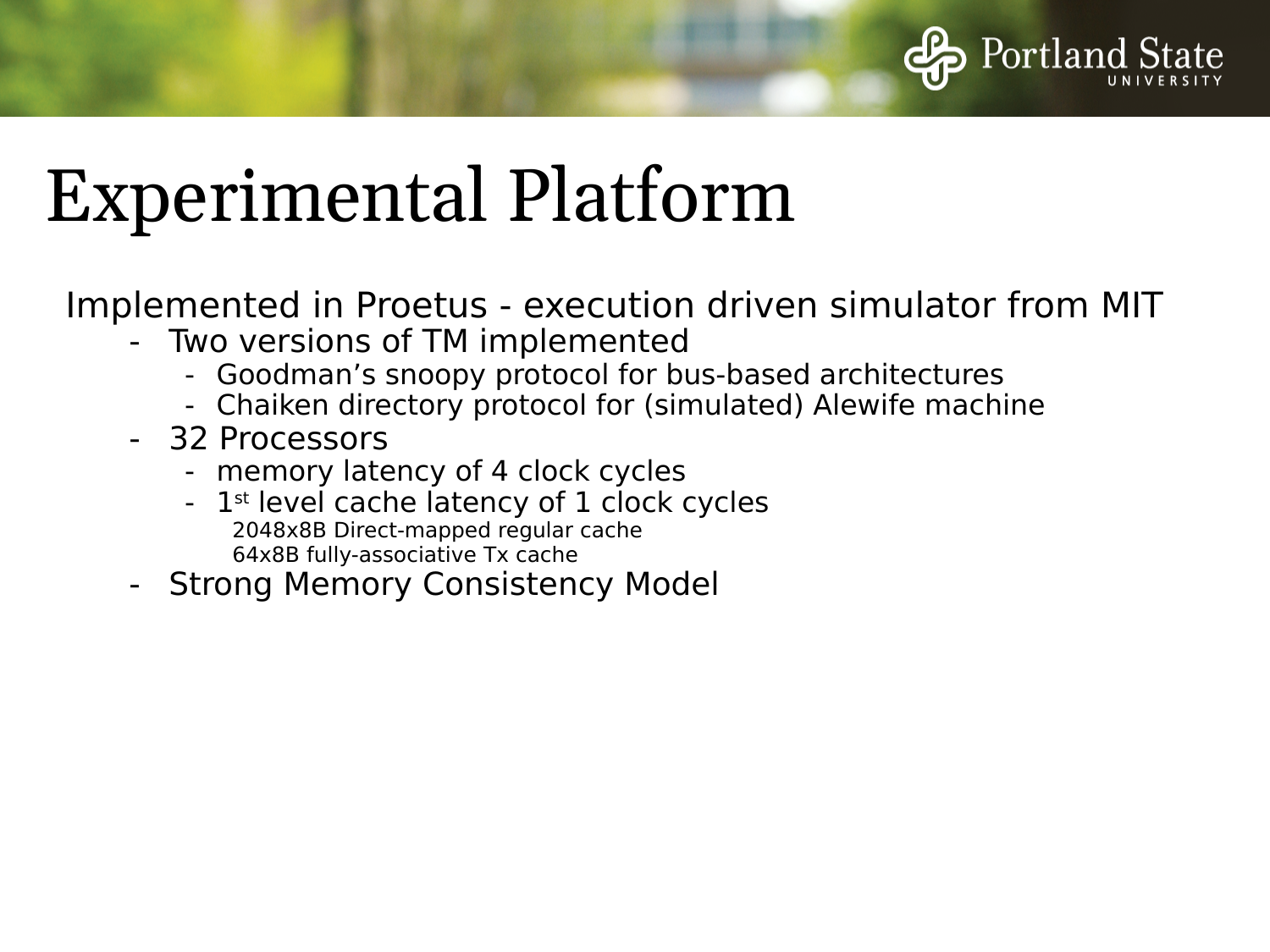

# Experimental Platform
Implemented in Proetus - execution driven simulator from MIT
-	Two versions of TM implemented
-	Goodman’s snoopy protocol for bus-based architectures
-	Chaiken directory protocol for (simulated) Alewife machine
-	32 Processors
-	memory latency of 4 clock cycles
-	1st level cache latency of 1 clock cycles
2048x8B Direct-mapped regular cache
64x8B fully-associative Tx cache
-	Strong Memory Consistency Model